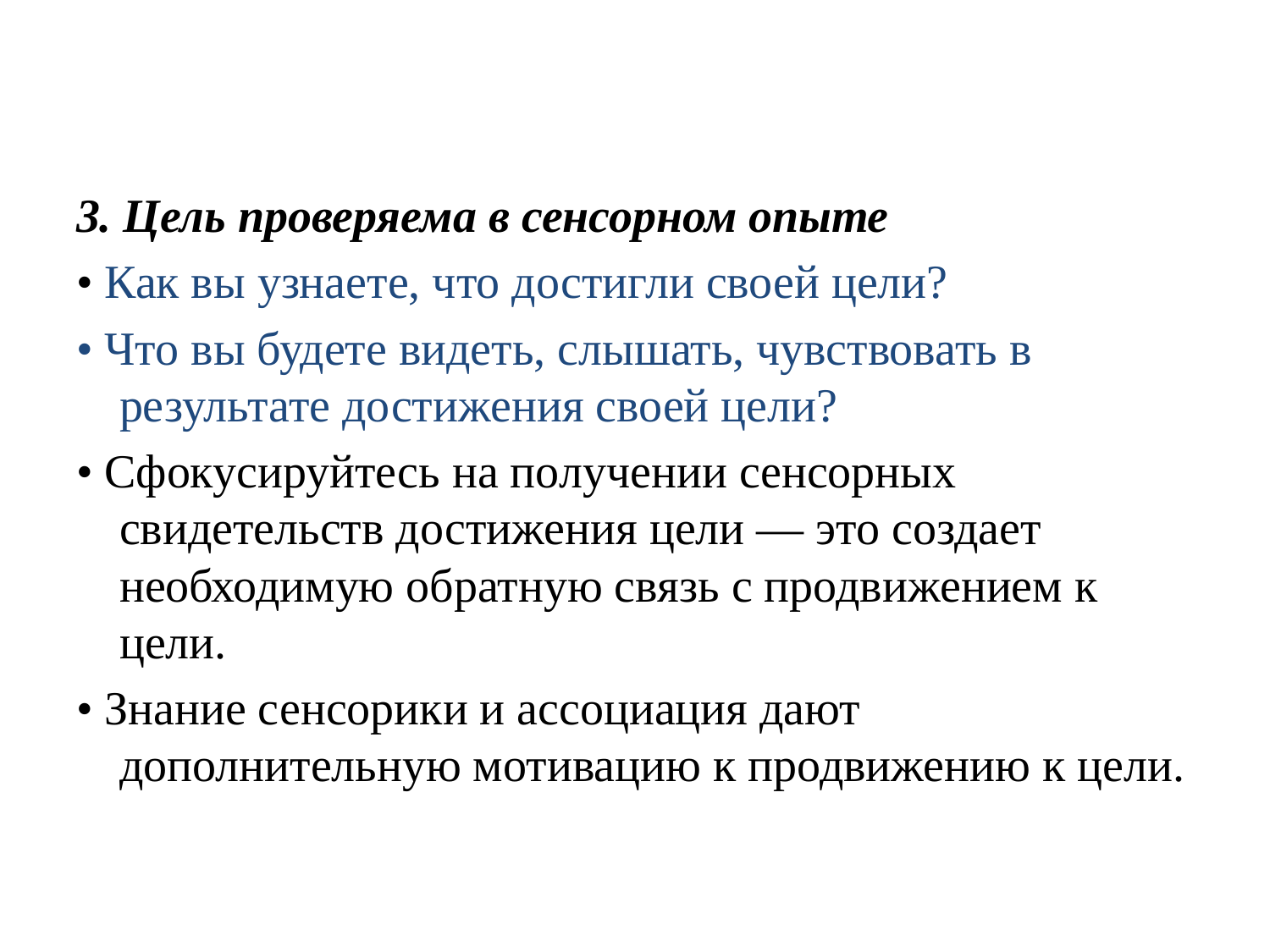

3. Цель проверяема в сенсорном опыте
• Как вы узнаете, что достигли своей цели?
• Что вы будете видеть, слышать, чувствовать в результате достижения своей цели?
• Сфокусируйтесь на получении сенсорных свидетельств достижения цели — это создает необходимую обратную связь c продвижением к цели.
• Знание сенсорики и ассоциация дают дополнительную мотивацию к продвижению к цели.